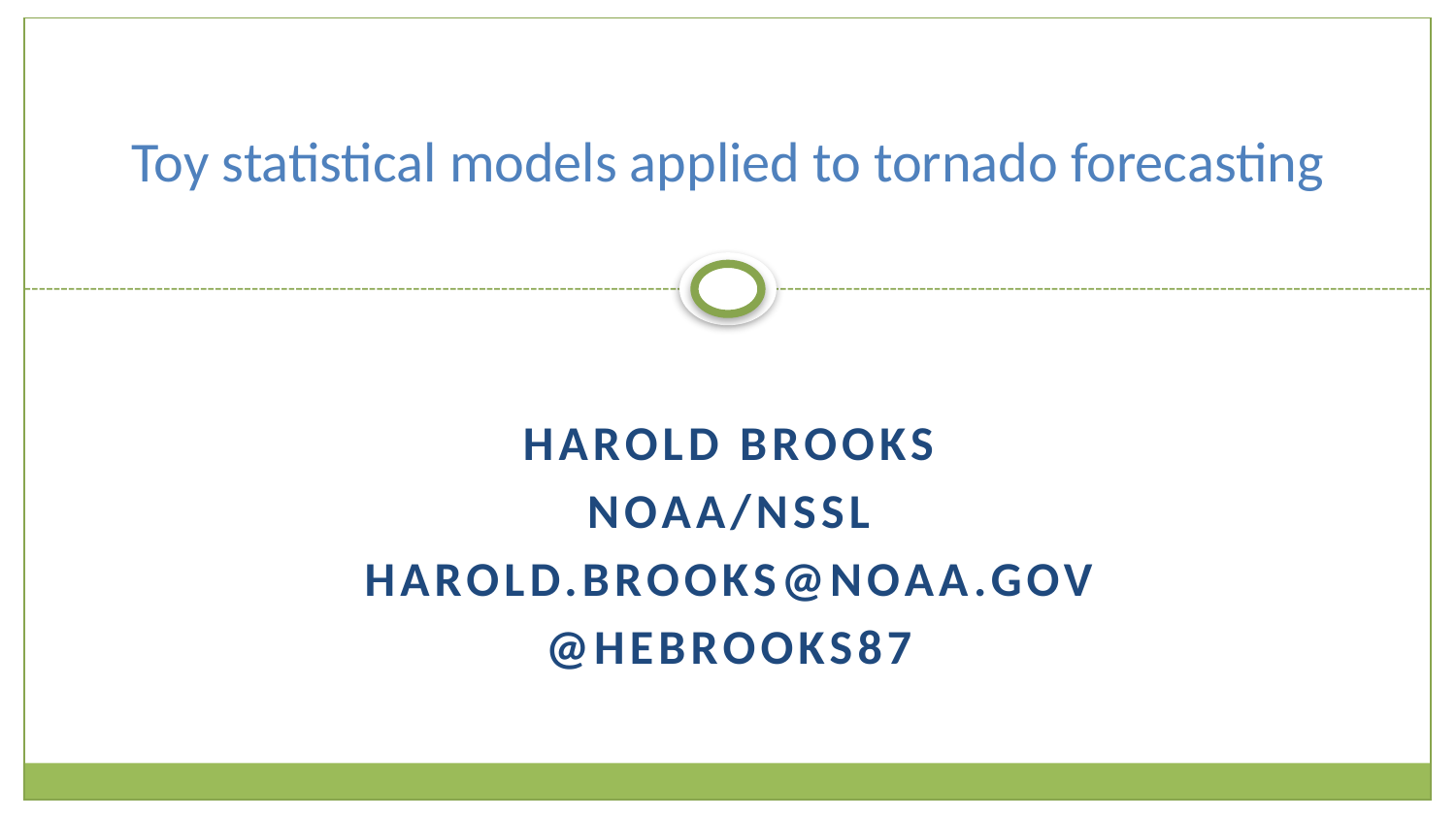

# Toy statistical models applied to tornado forecasting

Harold Brooks
NOAA/NSSL
Harold.brooks@noaa.gov
@HEBROOKS87